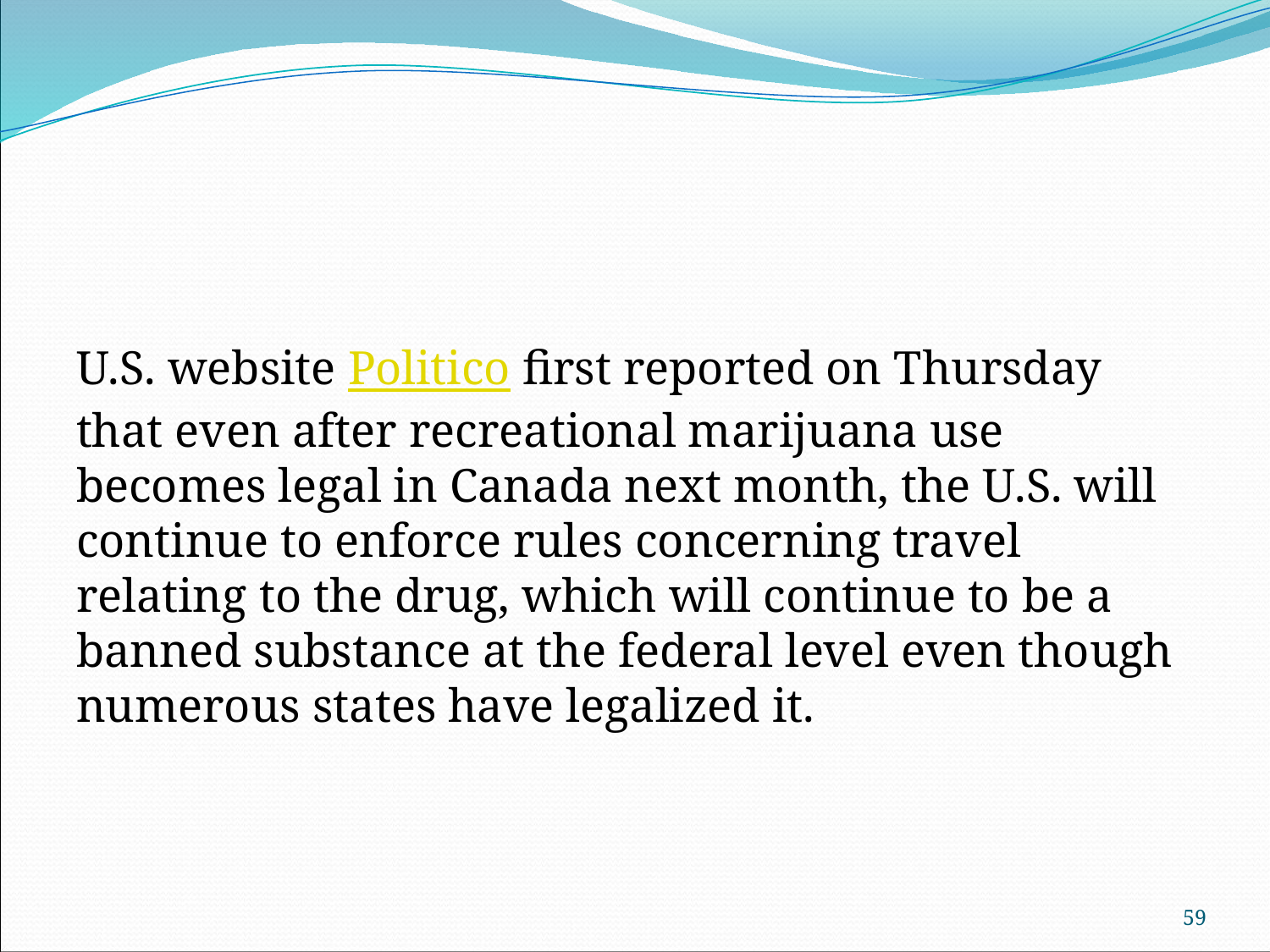

#

U.S. website Politico first reported on Thursday that even after recreational marijuana use becomes legal in Canada next month, the U.S. will continue to enforce rules concerning travel relating to the drug, which will continue to be a banned substance at the federal level even though numerous states have legalized it.

59